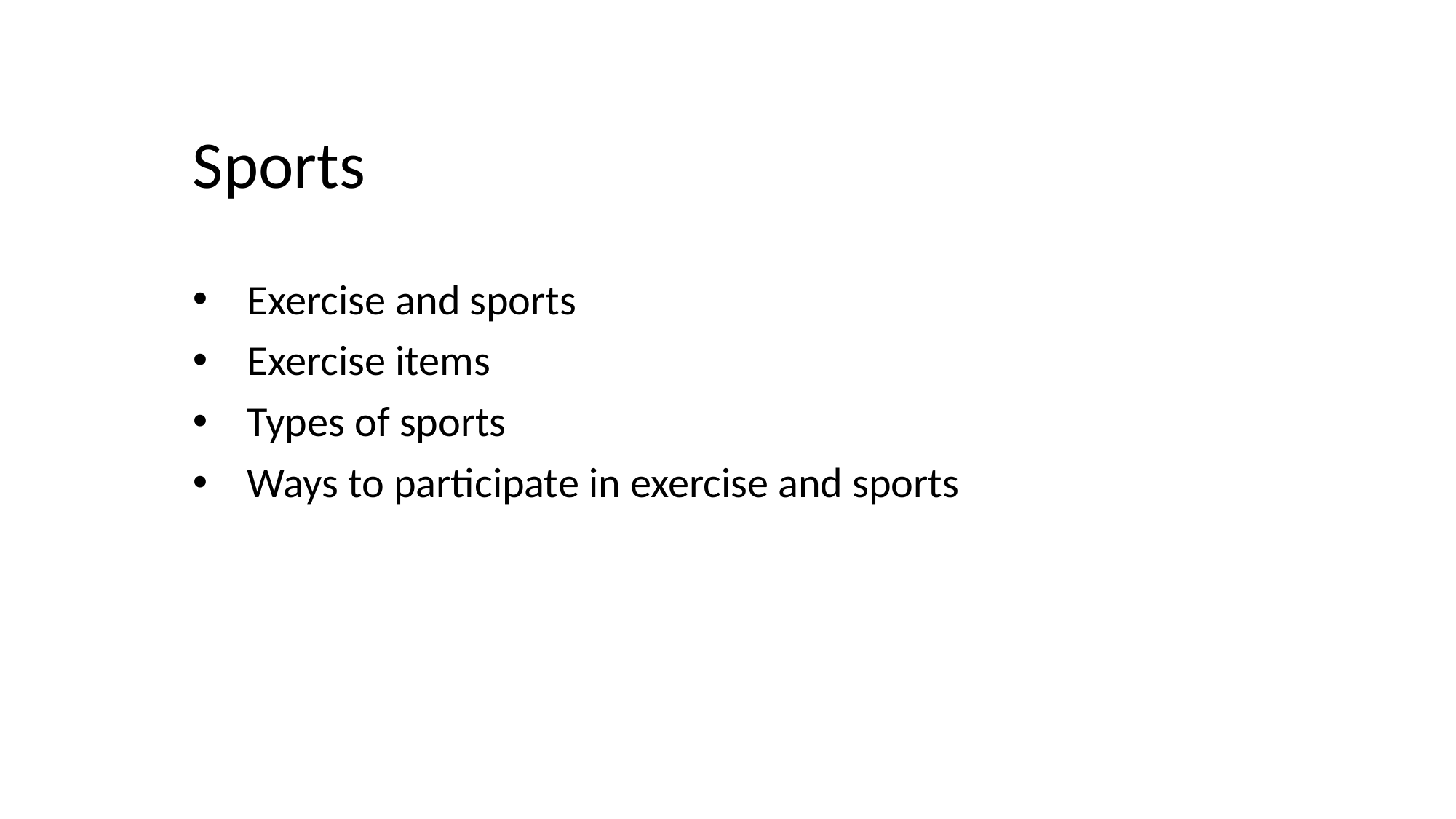

# Sports
Exercise and sports
Exercise items
Types of sports
Ways to participate in exercise and sports